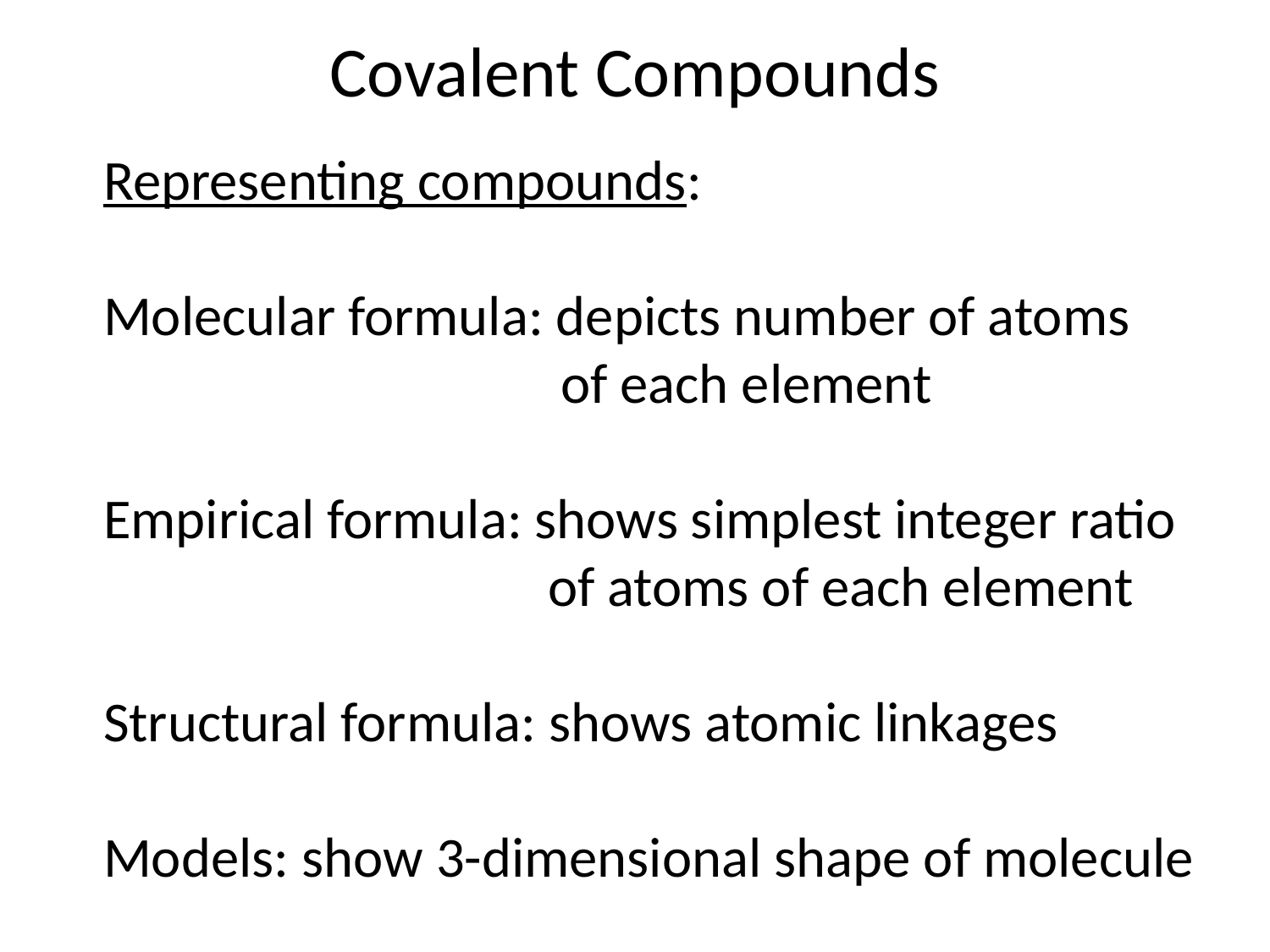

# Covalent Compounds
Representing compounds:

Molecular formula: depicts number of atoms
                                    of each element

Empirical formula: shows simplest integer ratio
                                   of atoms of each element

Structural formula: shows atomic linkages

Models: show 3-dimensional shape of molecule